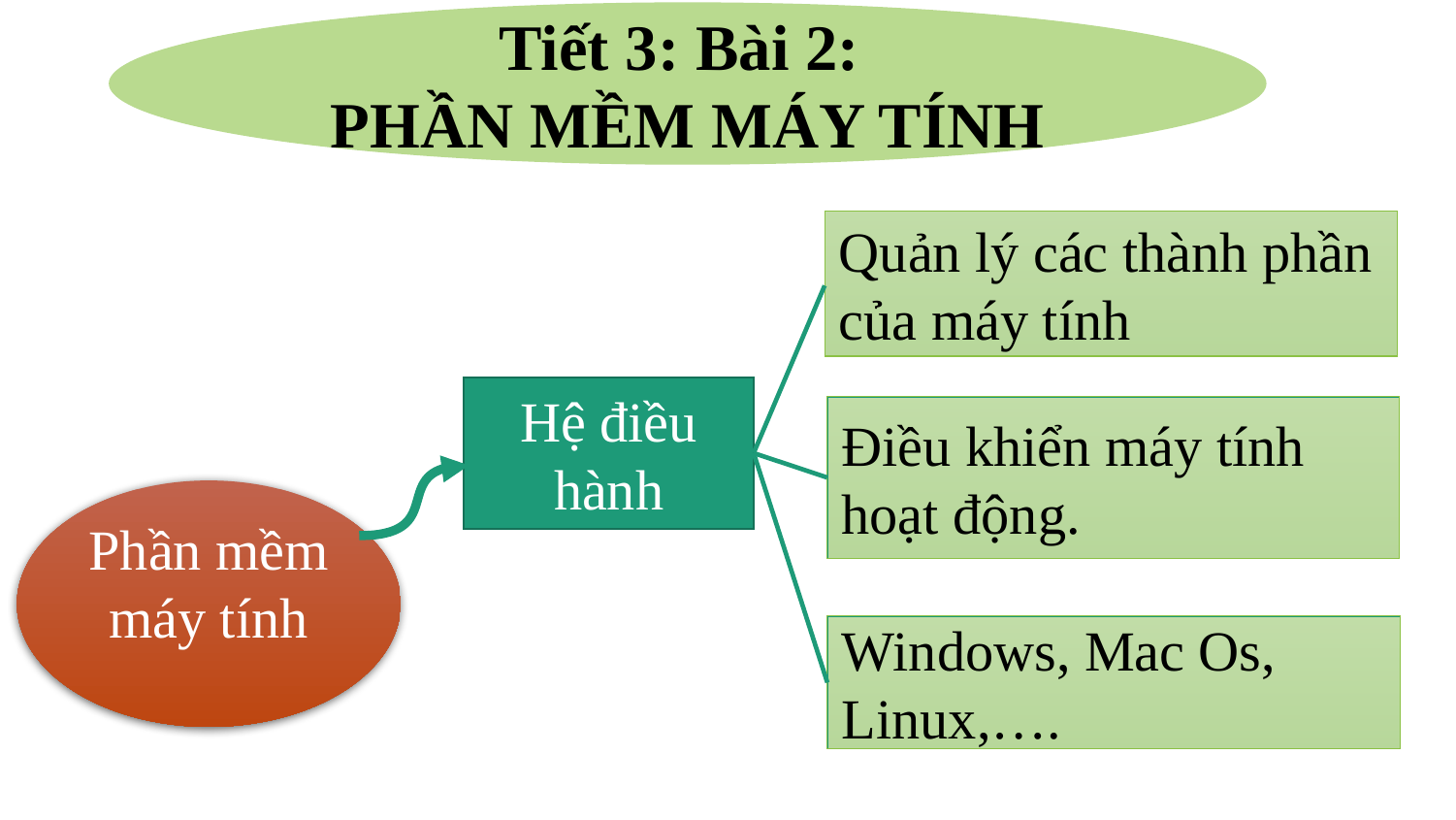

TỔNG KẾT BÀI HỌC
Tiết 3: Bài 2:
PHẦN MỀM MÁY TÍNH
Quản lý các thành phần của máy tính
Hệ điều hành
Điều khiển máy tính hoạt động.
Phần mềm máy tính

Windows, Mac Os, Linux,….